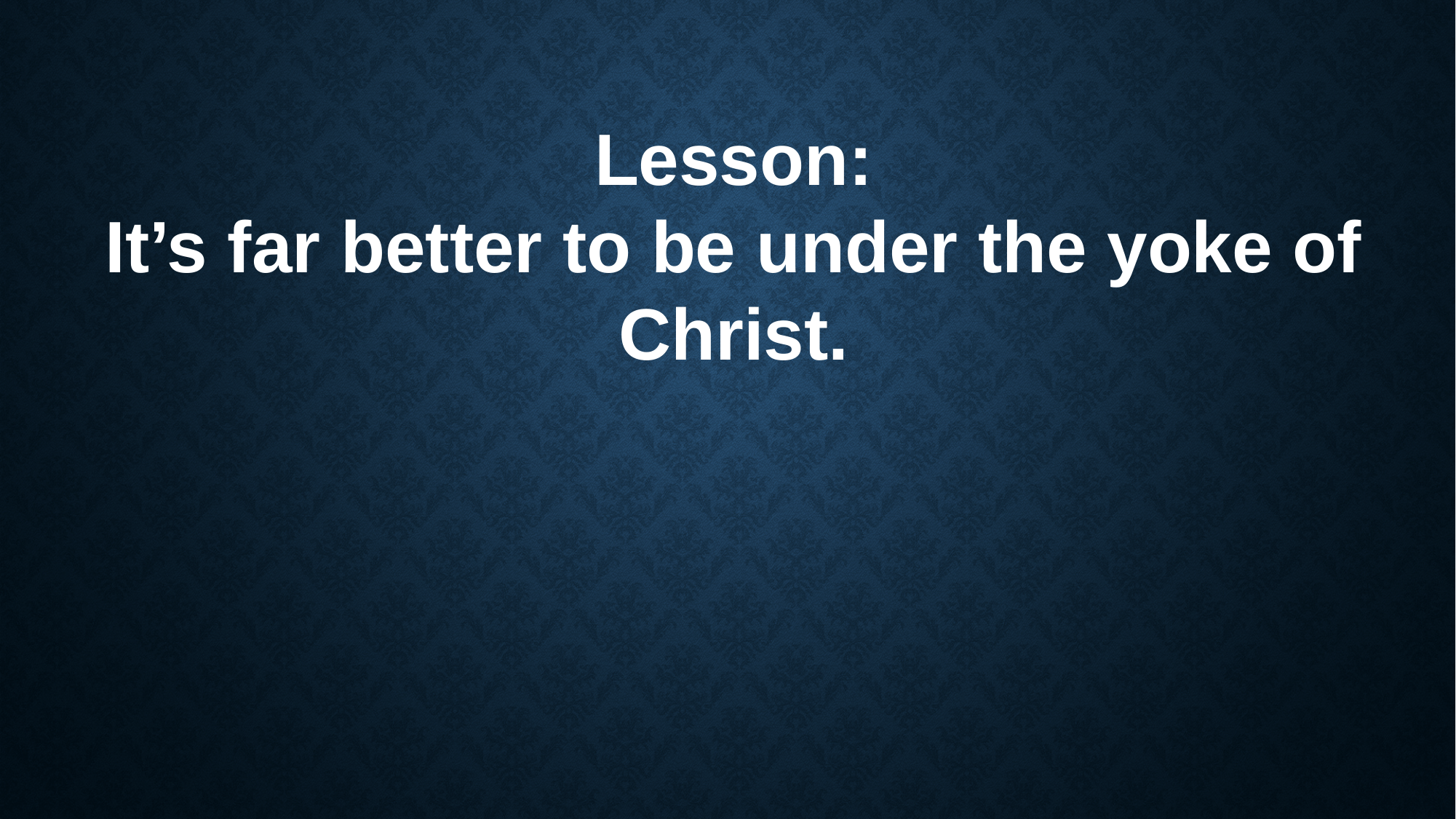

Lesson:
It’s far better to be under the yoke of Christ.